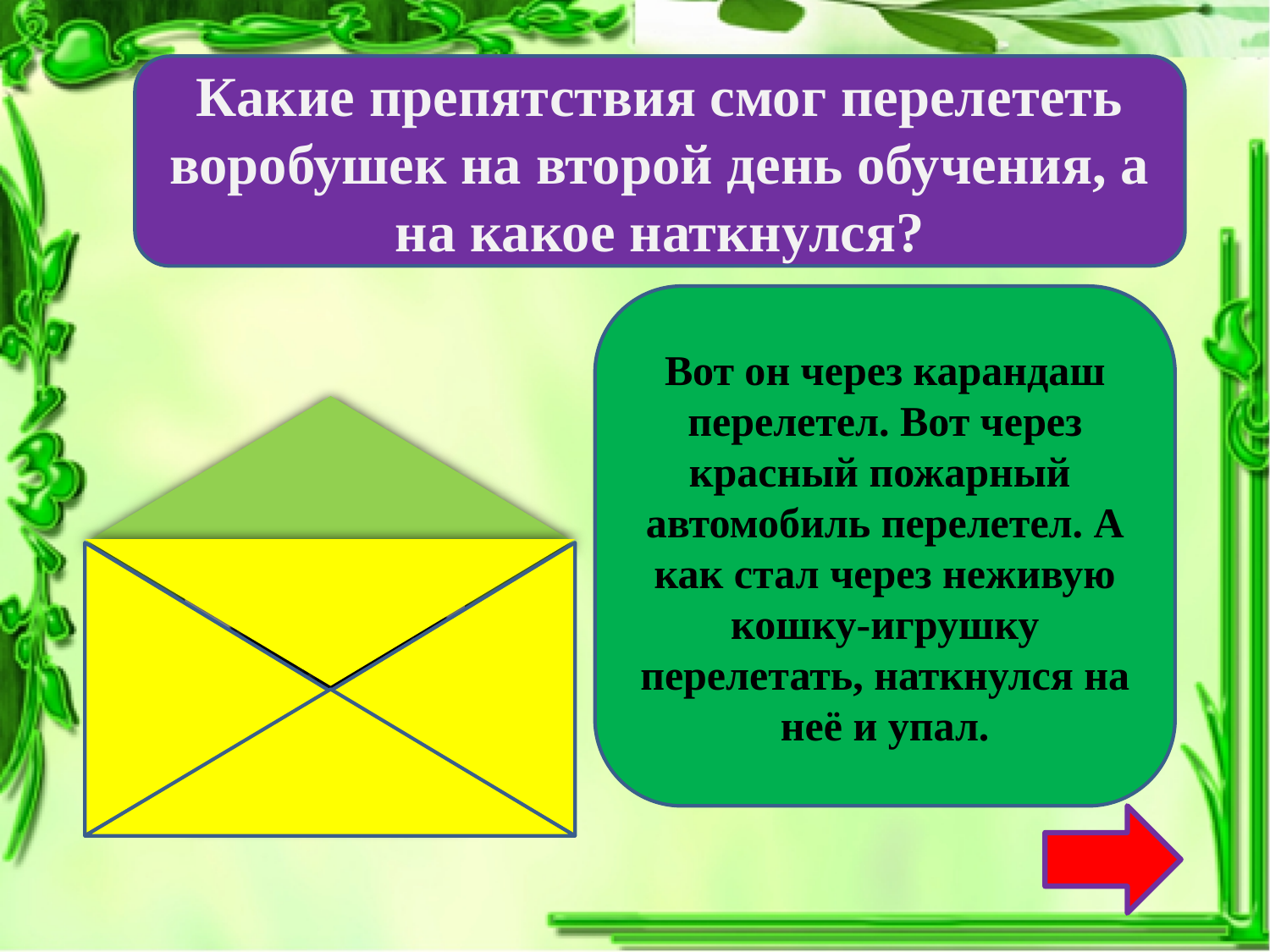

Какие препятствия смог перелететь воробушек на второй день обучения, а на какое наткнулся?
Вот он через карандаш перелетел. Вот через красный пожарный  автомобиль перелетел. А как стал через неживую кошку-игрушку перелетать, наткнулся на неё и упал.